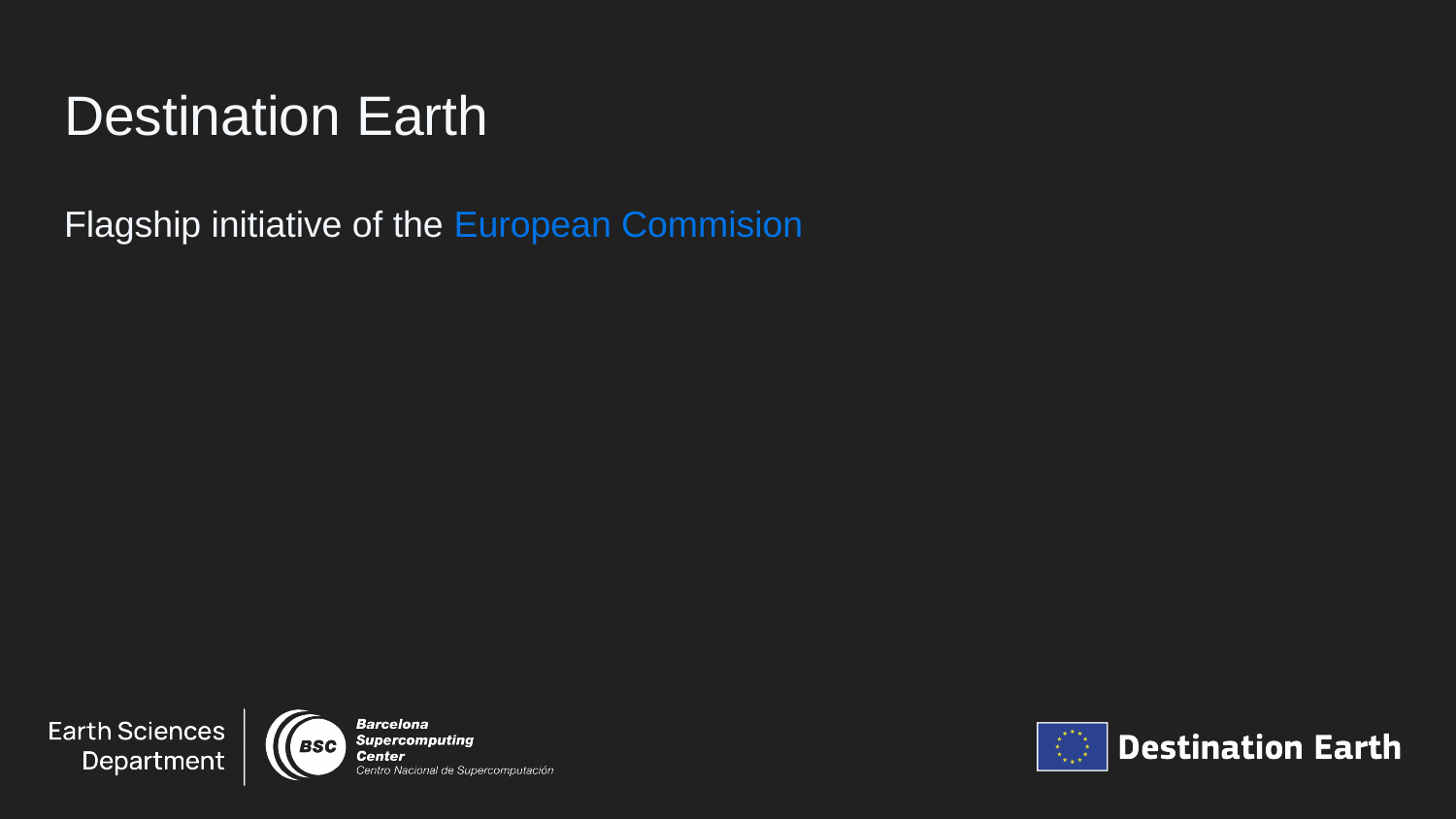

# Destination Earth
Flagship initiative of the European Commision